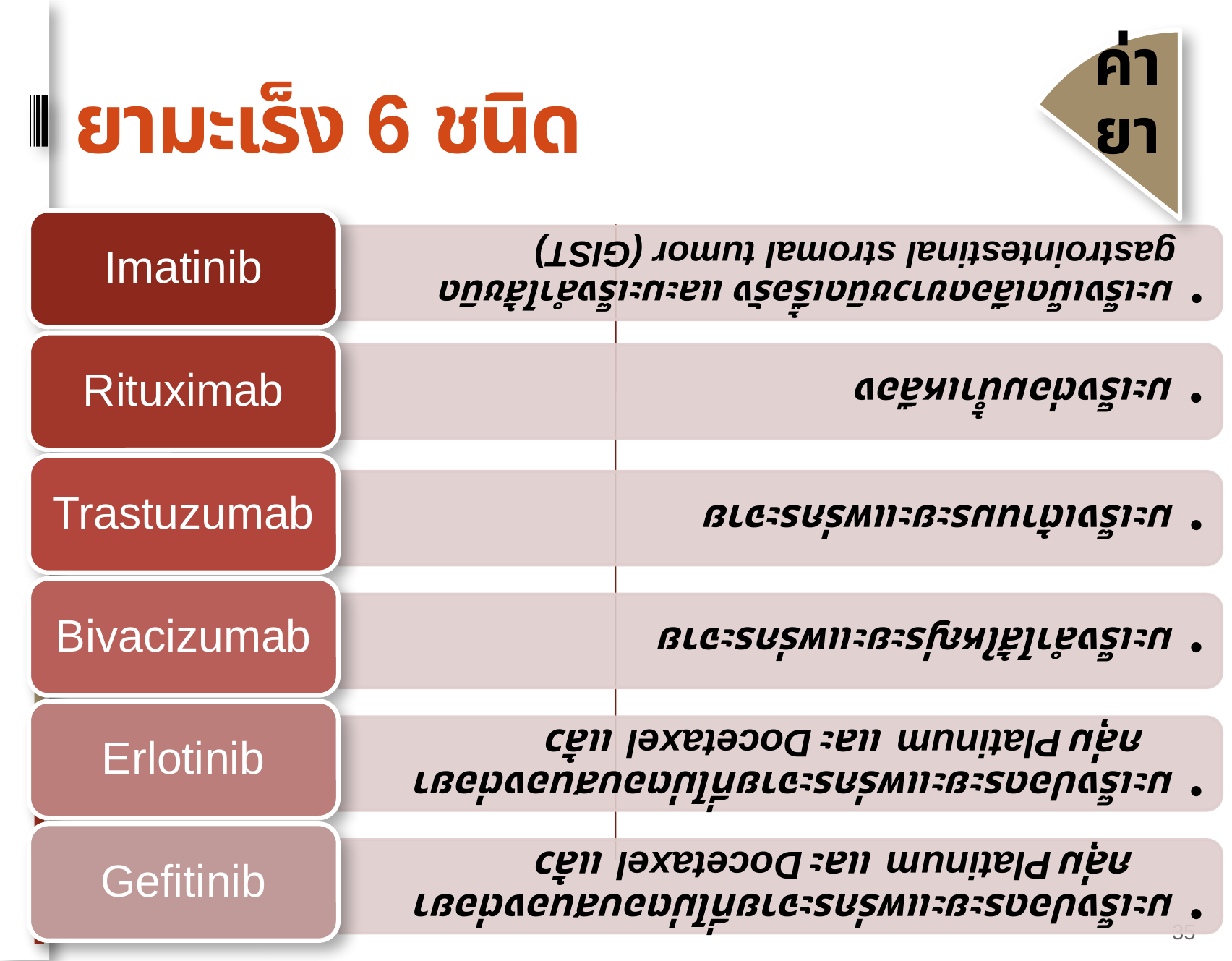

# ยามะเร็ง 6 ชนิด

ค่ายา
มะเร็งเม็ดเลือดขาวชนิดเรื้อรัง และมะเร็งลำไส้ชนิด gastrointestinal stromal tumor (GIST)
Imatinib
มะเร็งต่อมน้ำเหลือง
Rituximab
มะเร็งเต้านมระยะแพร่กระจาย
Trastuzumab
มะเร็งลำไส้ใหญ่ระยะแพร่กระจาย
Bivacizumab
มะเร็งปอดระยะแพร่กระจายที่ไม่ตอบสนองต่อยา          กลุ่ม Platinum และ Docetaxel แล้ว
Erlotinib
มะเร็งปอดระยะแพร่กระจายที่ไม่ตอบสนองต่อยา           กลุ่ม Platinum และ Docetaxel แล้ว
Gefitinib
35